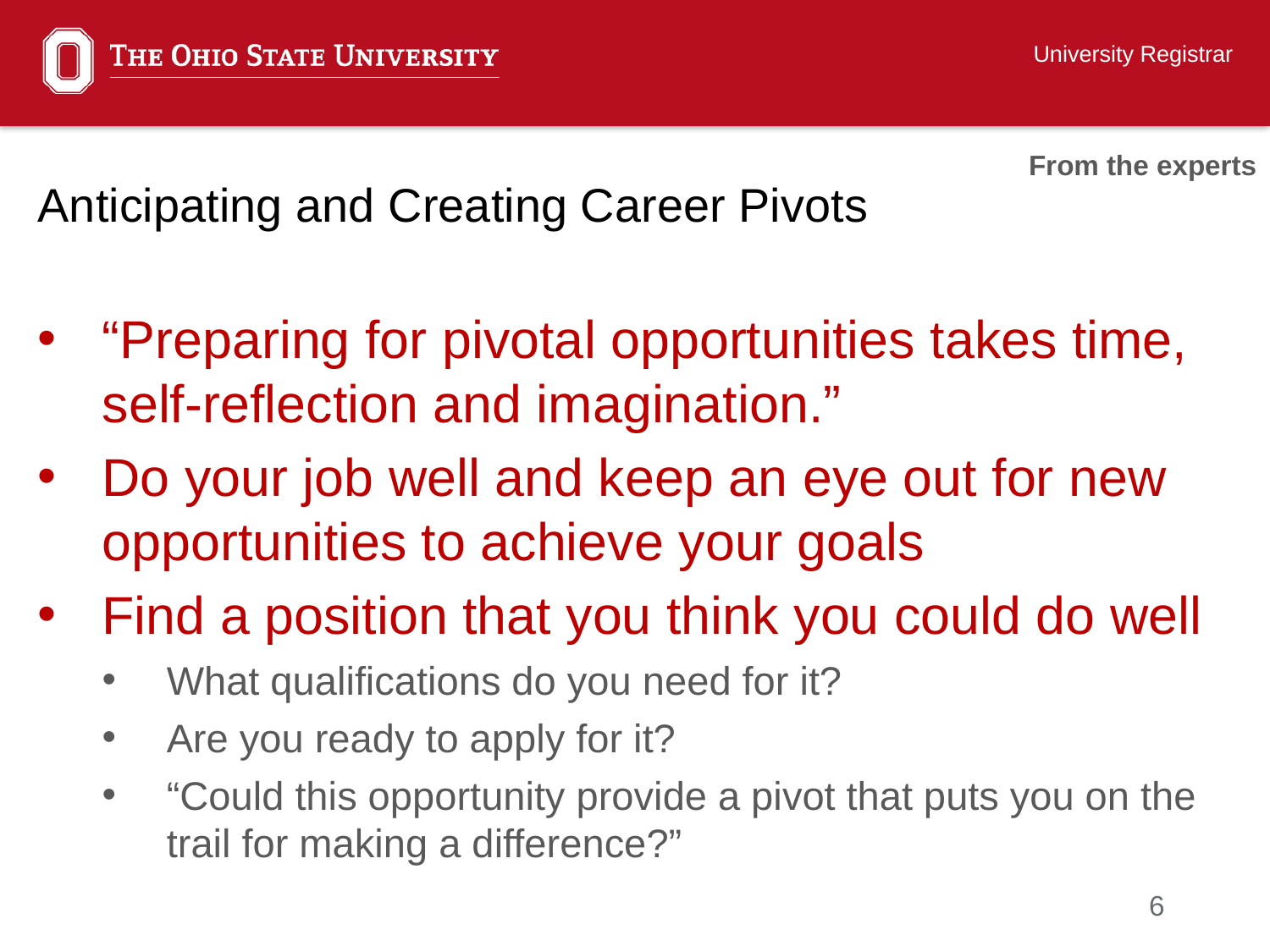

University Registrar
From the experts
# Anticipating and Creating Career Pivots
“Preparing for pivotal opportunities takes time, self-reflection and imagination.”
Do your job well and keep an eye out for new opportunities to achieve your goals
Find a position that you think you could do well
What qualifications do you need for it?
Are you ready to apply for it?
“Could this opportunity provide a pivot that puts you on the trail for making a difference?”